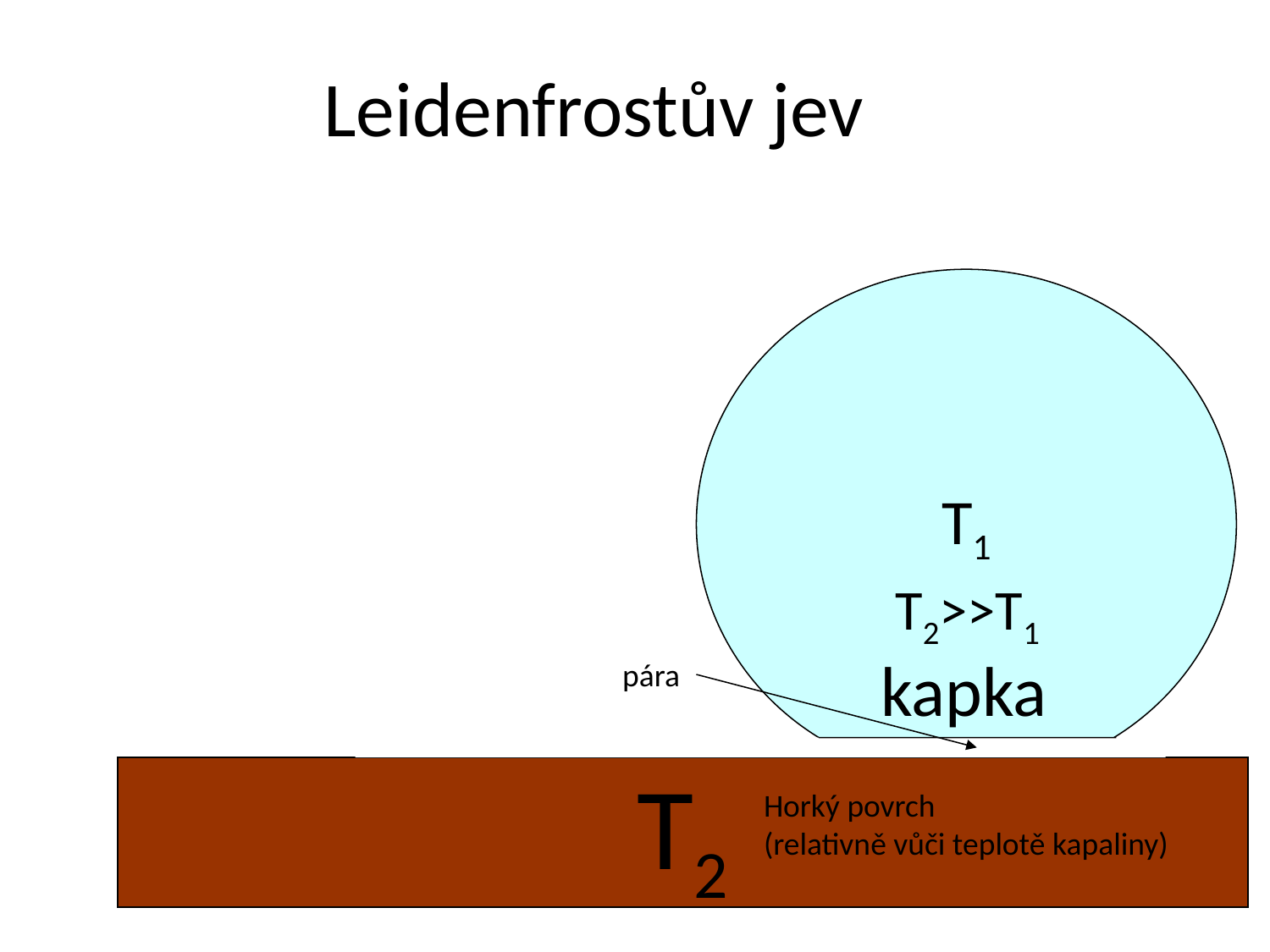

# Leidenfrostův jev

T1
T2>>T1
kapka
pára

T2
Horký povrch
(relativně vůči teplotě kapaliny)